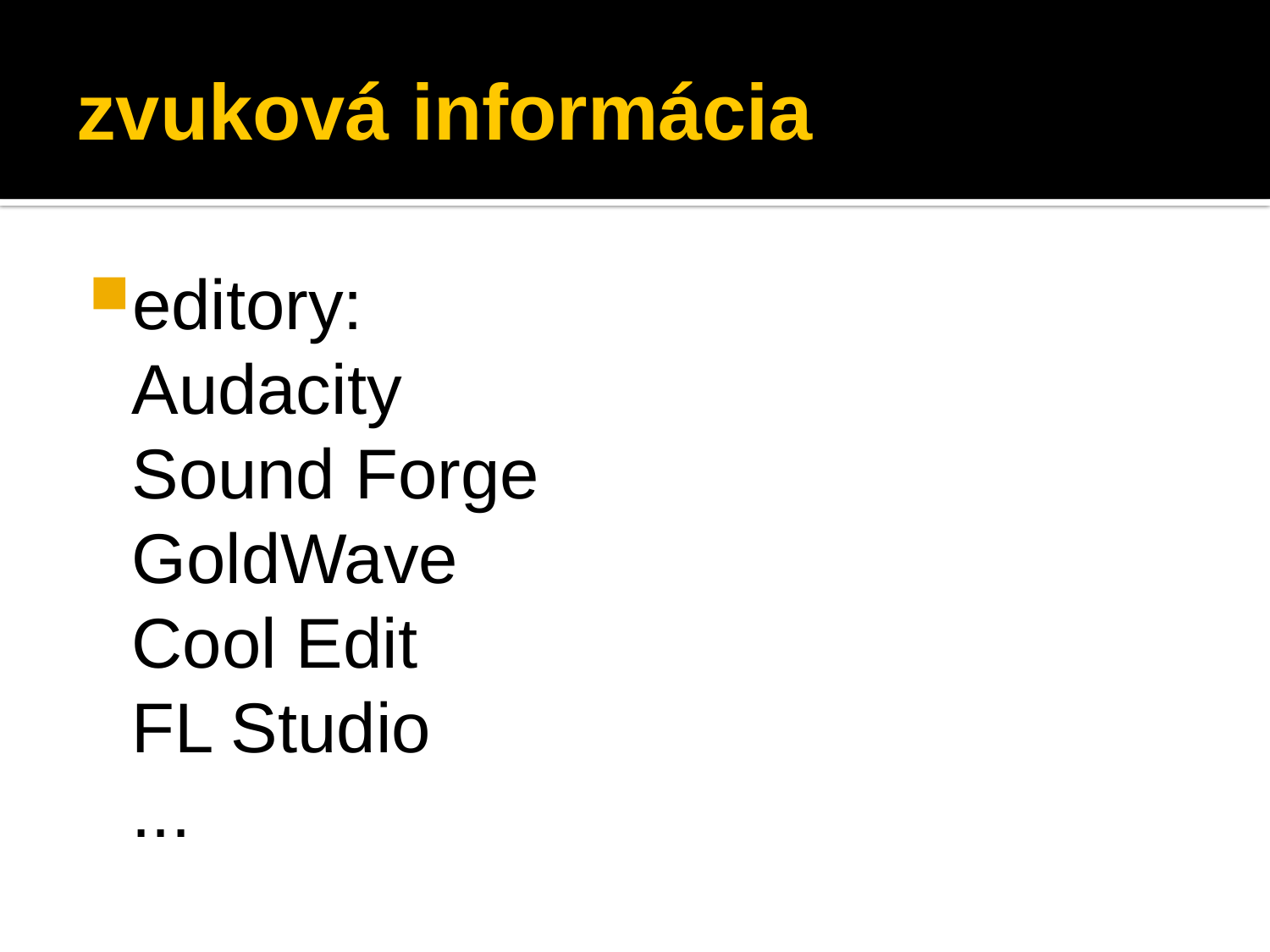

# zvuková informácia
editory:
	Audacity
	Sound Forge
	GoldWave
	Cool Edit
	FL Studio
	...